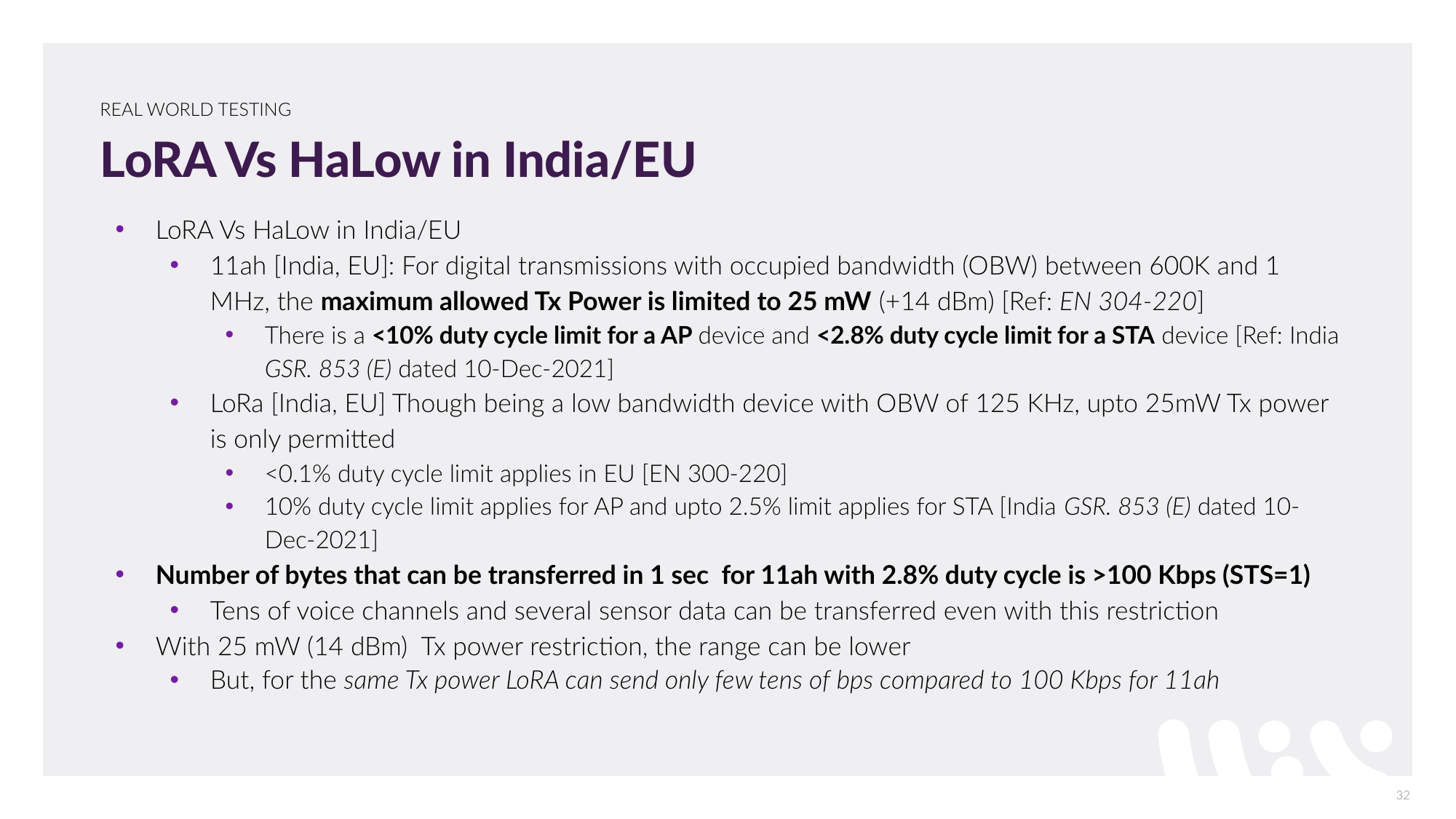

REAL WORLD TESTING
# LoRA Vs HaLow in India/EU
LoRA Vs HaLow in India/EU
11ah [India, EU]: For digital transmissions with occupied bandwidth (OBW) between 600K and 1 MHz, the maximum allowed Tx Power is limited to 25 mW (+14 dBm) [Ref: EN 304-220]
There is a <10% duty cycle limit for a AP device and <2.8% duty cycle limit for a STA device [Ref: India GSR. 853 (E) dated 10-Dec-2021]
LoRa [India, EU] Though being a low bandwidth device with OBW of 125 KHz, upto 25mW Tx power is only permitted
<0.1% duty cycle limit applies in EU [EN 300-220]
10% duty cycle limit applies for AP and upto 2.5% limit applies for STA [India GSR. 853 (E) dated 10-Dec-2021]
Number of bytes that can be transferred in 1 sec  for 11ah with 2.8% duty cycle is >100 Kbps (STS=1)
Tens of voice channels and several sensor data can be transferred even with this restriction
With 25 mW (14 dBm)  Tx power restriction, the range can be lower
But, for the same Tx power LoRA can send only few tens of bps compared to 100 Kbps for 11ah
32